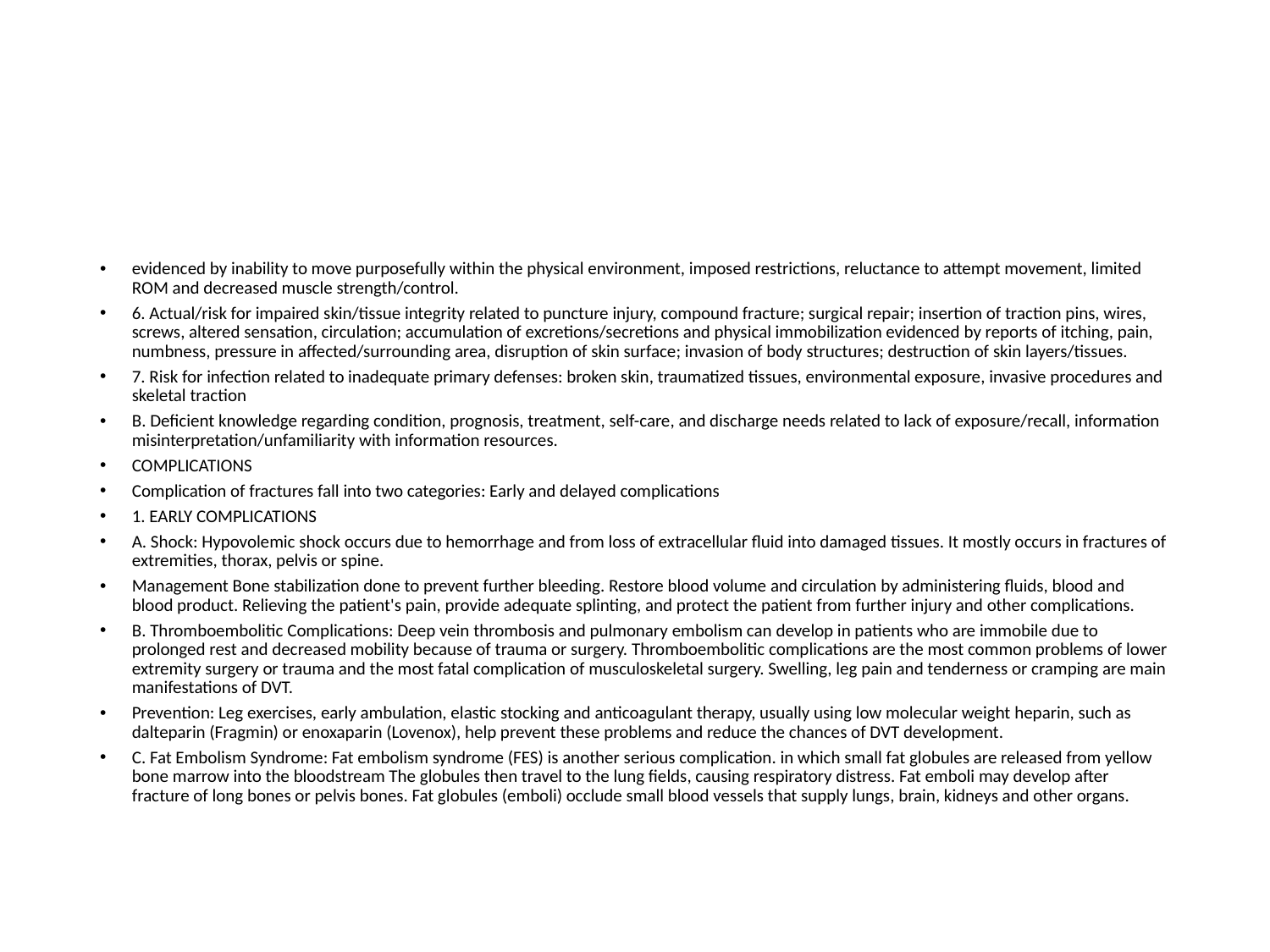

evidenced by inability to move purposefully within the physical environment, imposed restrictions, reluctance to attempt movement, limited ROM and decreased muscle strength/control.
6. Actual/risk for impaired skin/tissue integrity related to puncture injury, compound fracture; surgical repair; insertion of traction pins, wires, screws, altered sensation, circulation; accumulation of excretions/secretions and physical immobilization evidenced by reports of itching, pain, numbness, pressure in affected/surrounding area, disruption of skin surface; invasion of body structures; destruction of skin layers/tissues.
7. Risk for infection related to inadequate primary defenses: broken skin, traumatized tissues, environmental exposure, invasive procedures and skeletal traction
B. Deficient knowledge regarding condition, prognosis, treatment, self-care, and discharge needs related to lack of exposure/recall, information misinterpretation/unfamiliarity with information resources.
COMPLICATIONS
Complication of fractures fall into two categories: Early and delayed complications
1. EARLY COMPLICATIONS
A. Shock: Hypovolemic shock occurs due to hemorrhage and from loss of extracellular fluid into damaged tissues. It mostly occurs in fractures of extremities, thorax, pelvis or spine.
Management Bone stabilization done to prevent further bleeding. Restore blood volume and circulation by administering fluids, blood and blood product. Relieving the patient's pain, provide adequate splinting, and protect the patient from further injury and other complications.
B. Thromboembolitic Complications: Deep vein thrombosis and pulmonary embolism can develop in patients who are immobile due to prolonged rest and decreased mobility because of trauma or surgery. Thromboembolitic complications are the most common problems of lower extremity surgery or trauma and the most fatal complication of musculoskeletal surgery. Swelling, leg pain and tenderness or cramping are main manifestations of DVT.
Prevention: Leg exercises, early ambulation, elastic stocking and anticoagulant therapy, usually using low molecular weight heparin, such as dalteparin (Fragmin) or enoxaparin (Lovenox), help prevent these problems and reduce the chances of DVT development.
C. Fat Embolism Syndrome: Fat embolism syndrome (FES) is another serious complication. in which small fat globules are released from yellow bone marrow into the bloodstream The globules then travel to the lung fields, causing respiratory distress. Fat emboli may develop after fracture of long bones or pelvis bones. Fat globules (emboli) occlude small blood vessels that supply lungs, brain, kidneys and other organs.